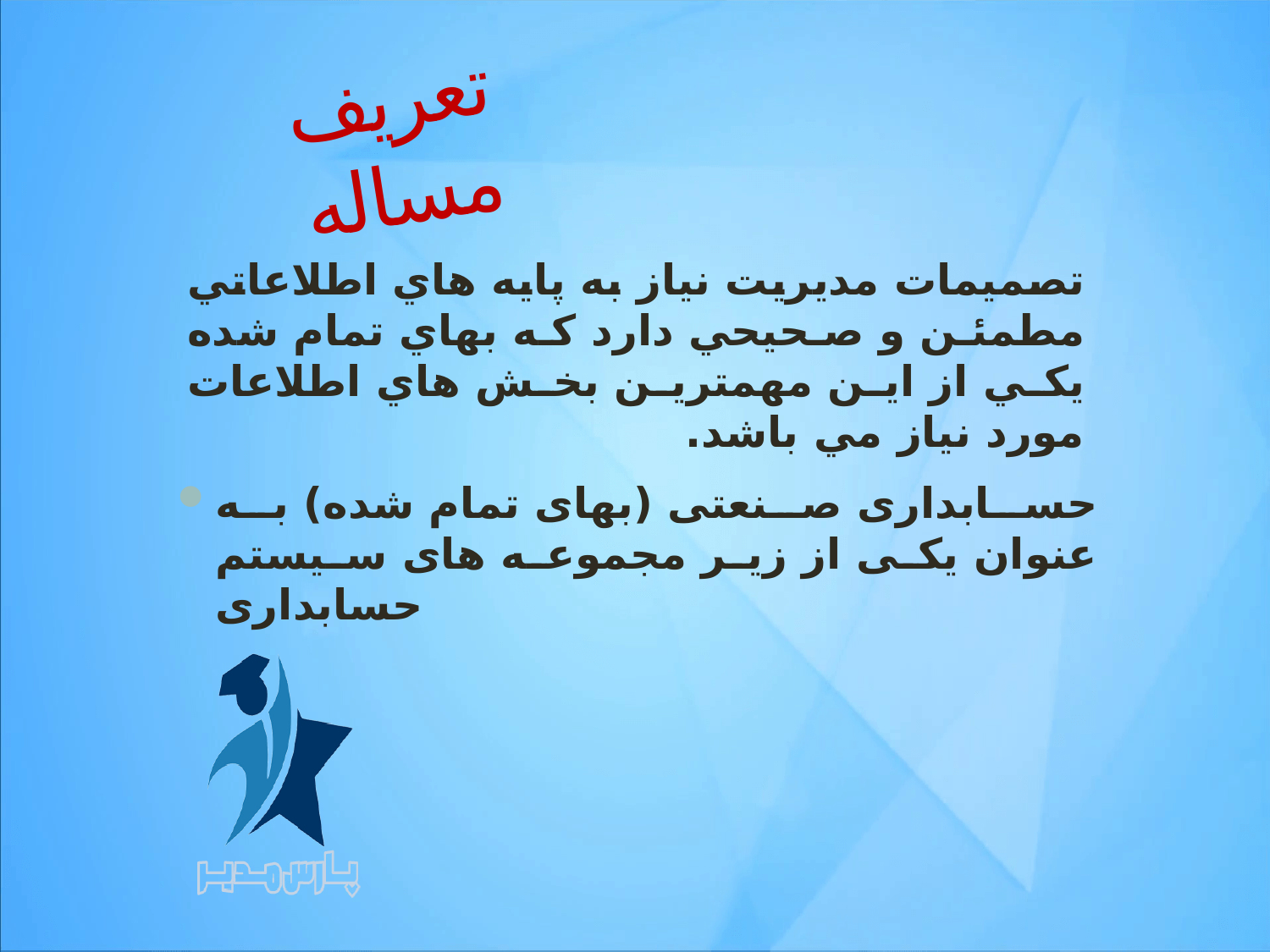

# تعريف مساله
تصميمات مديريت نياز به پايه هاي اطلاعاتي مطمئن و صحيحي دارد كه بهاي تمام شده يكي از اين مهمترين بخش هاي اطلاعات مورد نياز مي باشد.

حسابداری صنعتی (بهای تمام شده) به عنوان یکی از زیر مجموعه های سیستم حسابداری